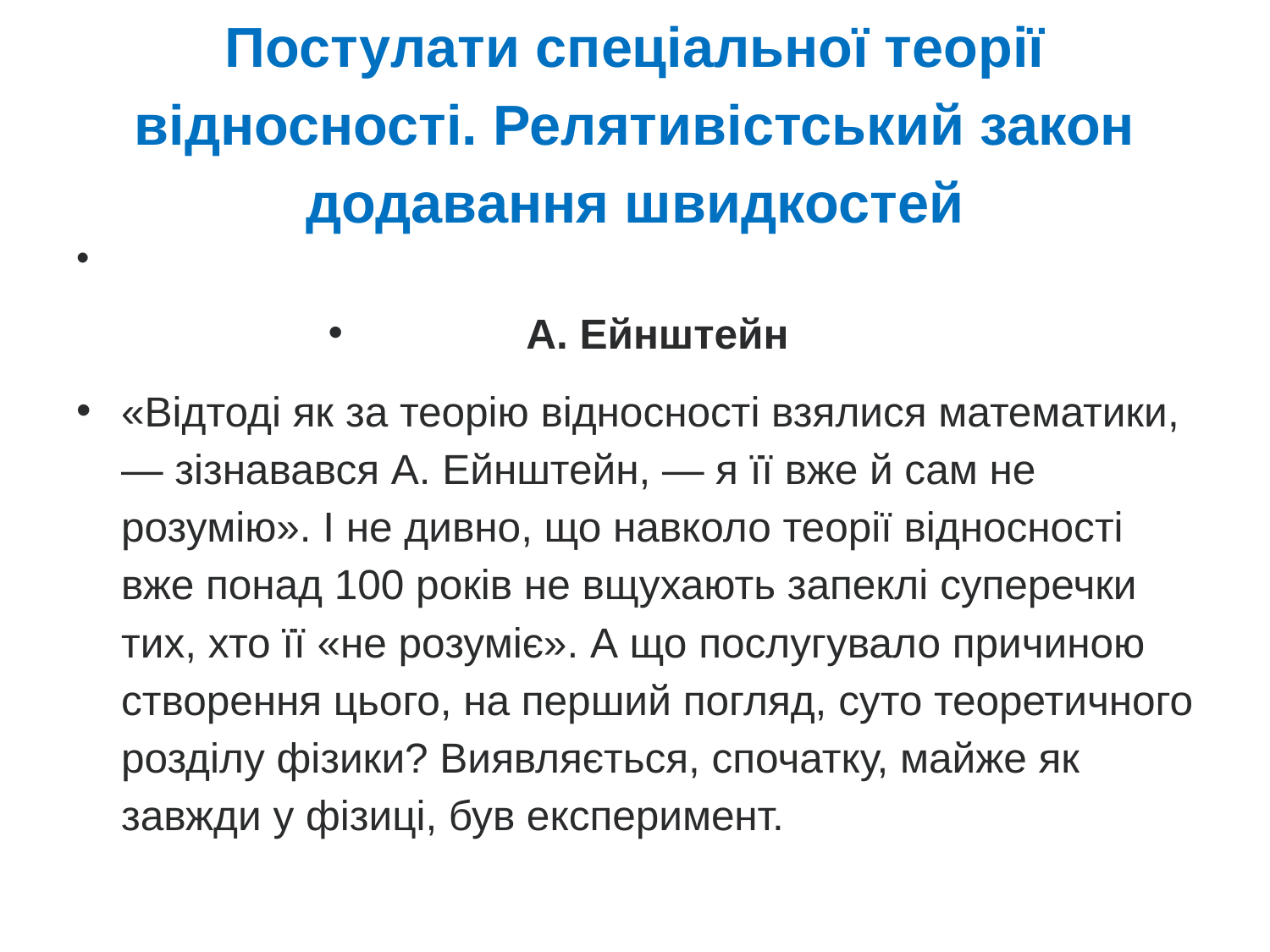

# Постулати спеціальної теорії відносності. Релятивістський закон додавання швидкостей

А. Ейнштейн
«Відтоді як за теорію відносності взялися математики, — зізнавався А. Ейнштейн, — я її вже й сам не розумію». І не дивно, що навколо теорії відносності вже понад 100 років не вщухають запеклі суперечки тих, хто її «не розуміє». А що послугувало причиною створення цього, на перший погляд, суто теоретичного розділу фізики? Виявляється, спочатку, майже як завжди у фізиці, був експеримент.